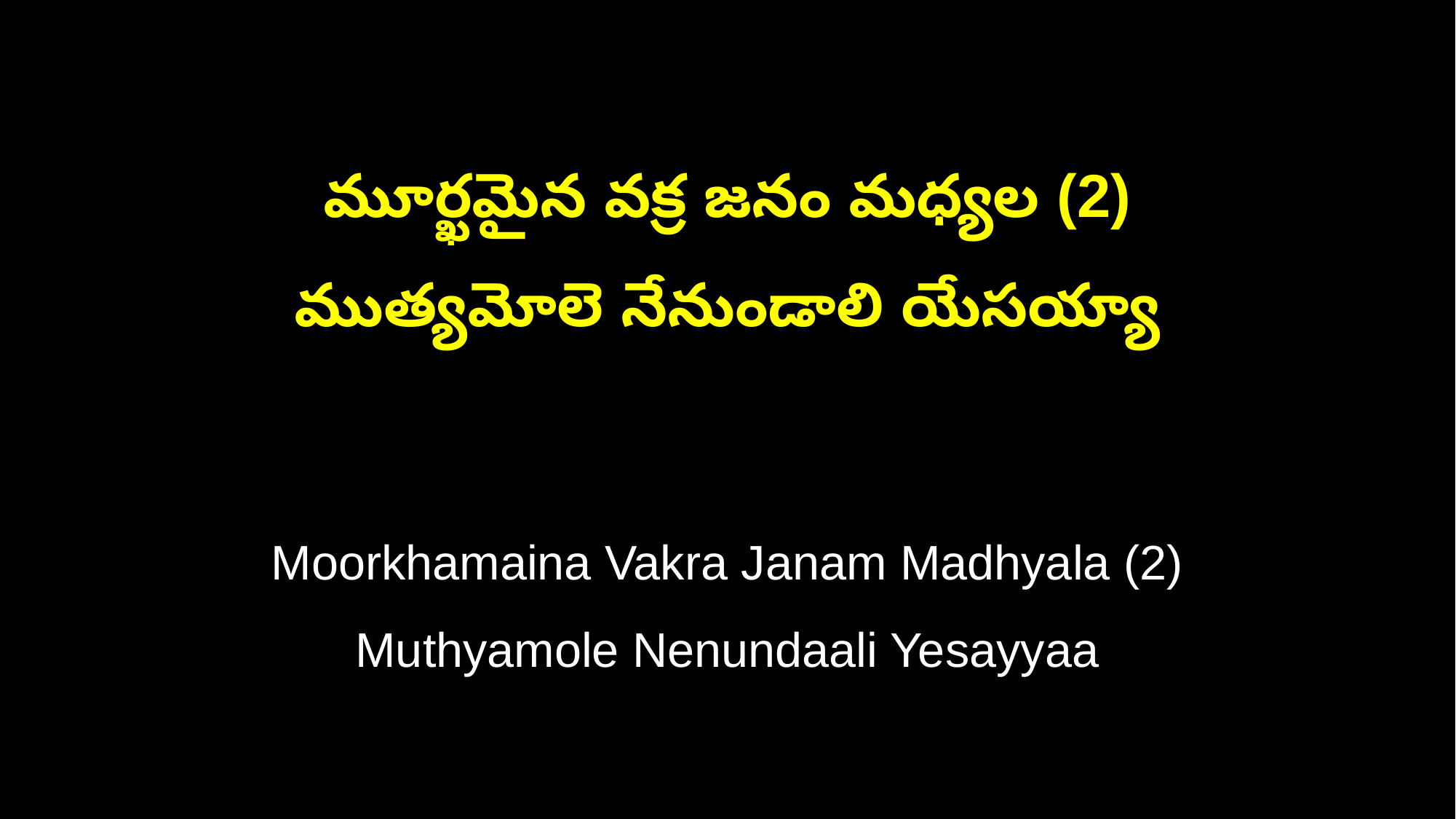

మూర్ఖమైన వక్ర జనం మధ్యల (2)
ముత్యమోలె నేనుండాలి యేసయ్యా
Moorkhamaina Vakra Janam Madhyala (2)
Muthyamole Nenundaali Yesayyaa